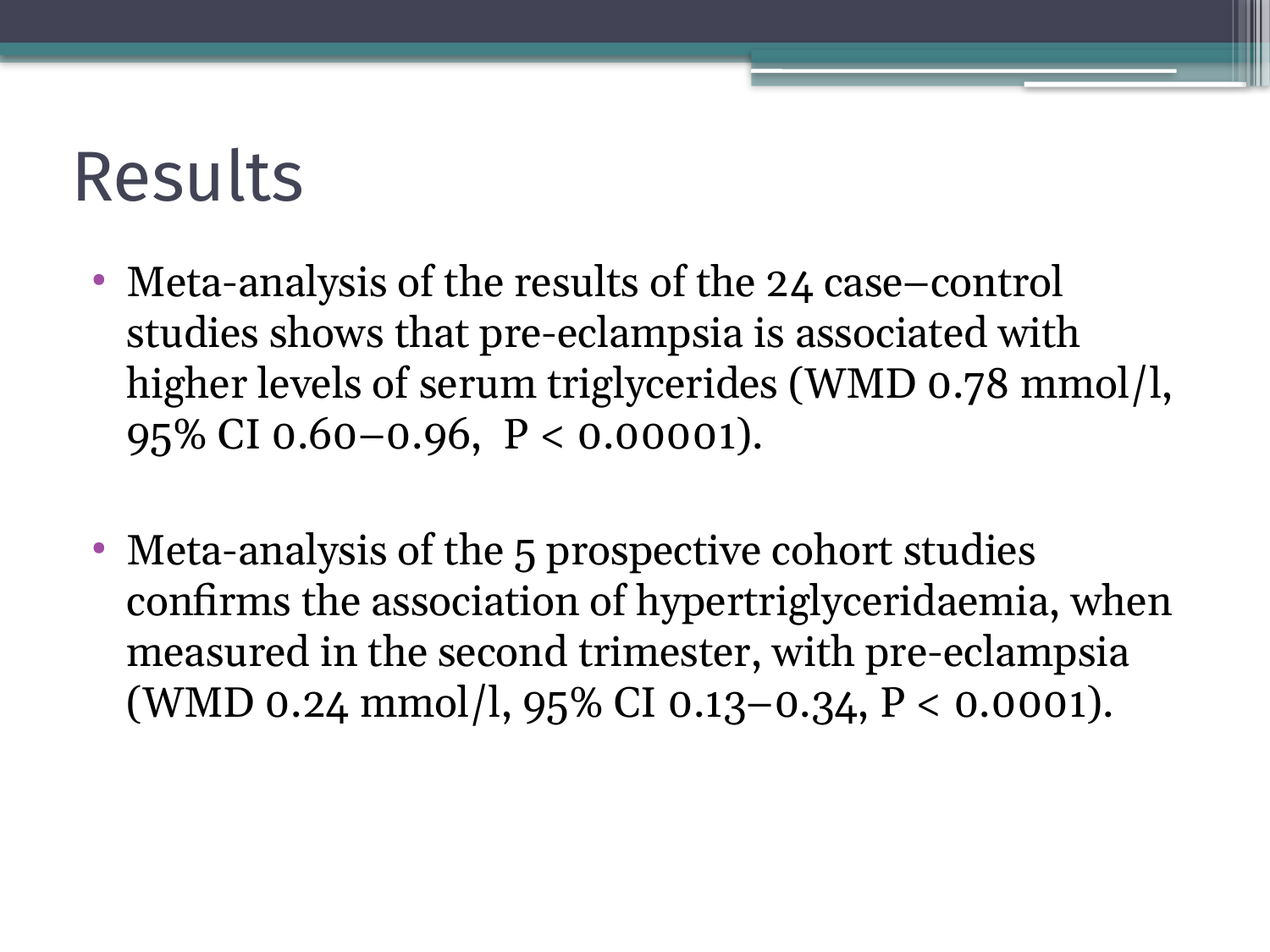

# Results
Meta-analysis of the results of the 24 case–control studies shows that pre-eclampsia is associated with higher levels of serum triglycerides (WMD 0.78 mmol/l,  95% CI 0.60–0.96,  P < 0.00001).

Meta-analysis of the 5 prospective cohort studies confirms the association of hypertriglyceridaemia, when measured in the second trimester, with pre-eclampsia (WMD 0.24 mmol/l, 95% CI 0.13–0.34, P < 0.0001).